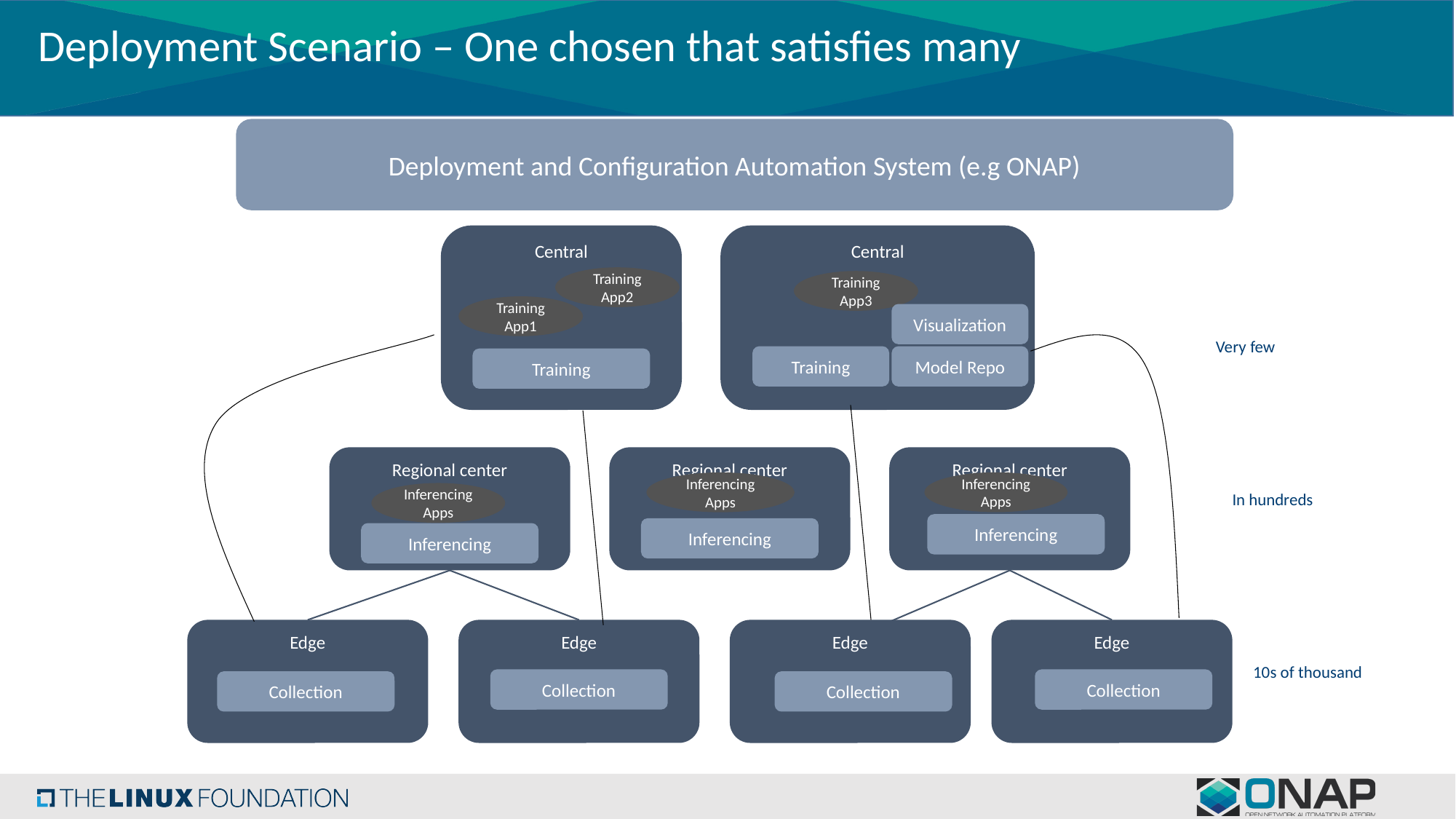

# Deployment Scenario – One chosen that satisfies many
Deployment and Configuration Automation System (e.g ONAP)
Central
Central
Training App2
Training App3
Training App1
Visualization

Very few
Training
Model Repo

Training

Regional center
Regional center
Regional center
Inferencing Apps
Inferencing Apps
Inferencing Apps
In hundreds
Inferencing
Inferencing
Inferencing
Edge
Edge
Edge
Edge
10s of thousand
Collection
Collection
Collection
Collection